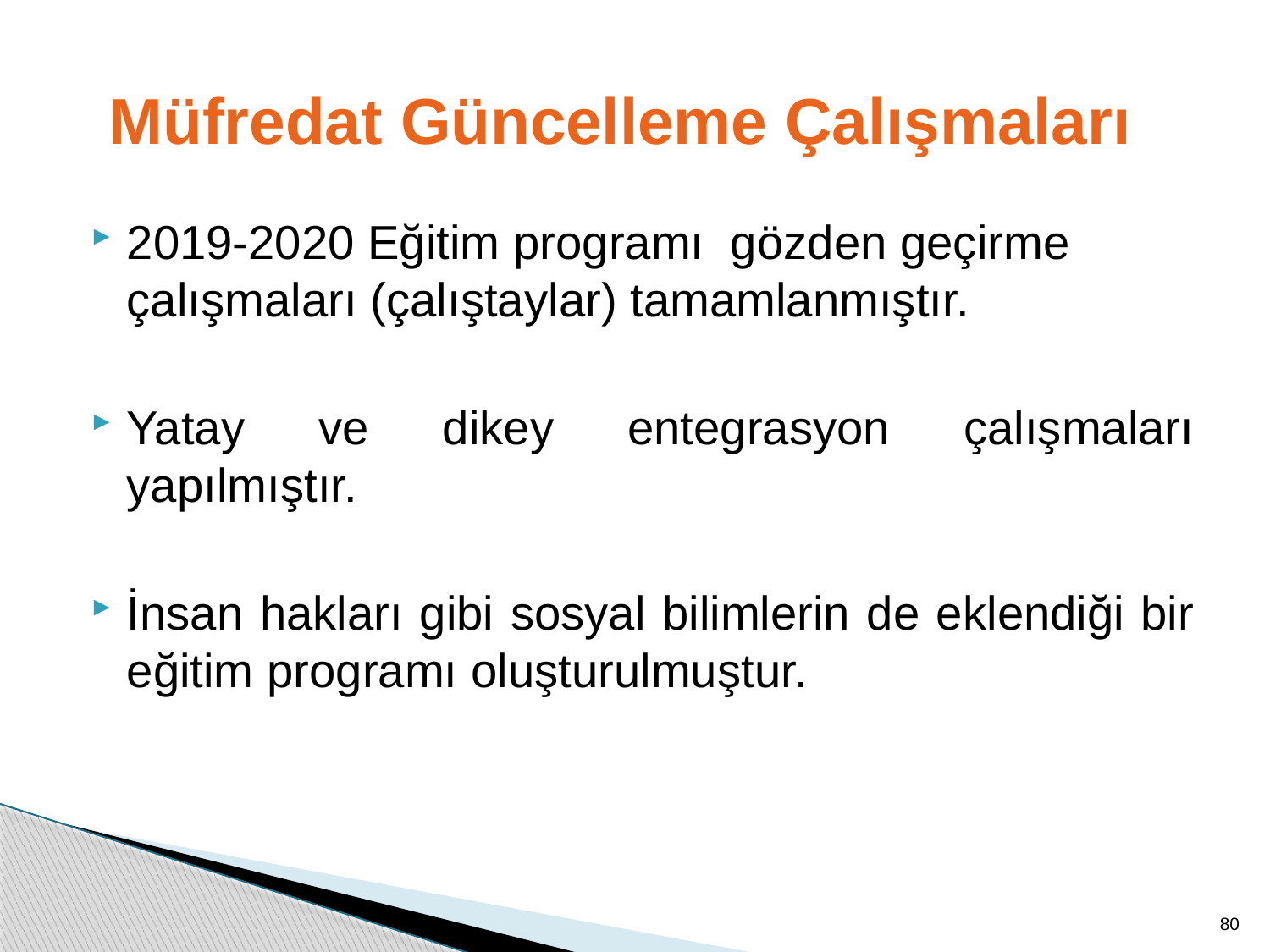

# Müfredat Güncelleme Çalışmaları
2019-2020 Eğitim programı  gözden geçirme çalışmaları (çalıştaylar) tamamlanmıştır.

Yatay ve dikey entegrasyon çalışmaları yapılmıştır.

İnsan hakları gibi sosyal bilimlerin de eklendiği bir eğitim programı oluşturulmuştur.
80